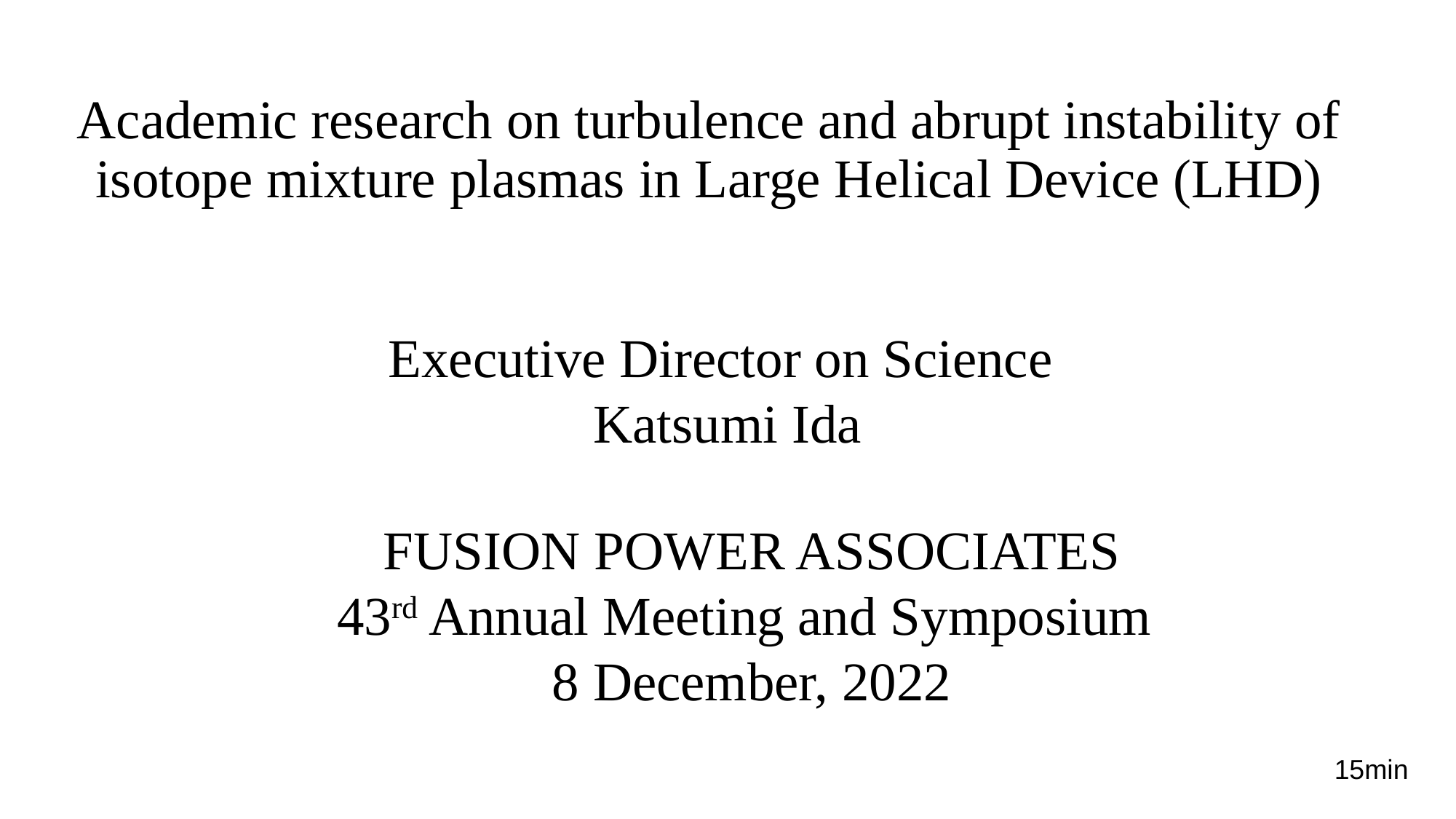

# Academic research on turbulence and abrupt instability of isotope mixture plasmas in Large Helical Device (LHD)
Executive Director on Science
Katsumi Ida
FUSION POWER ASSOCIATES
43rd Annual Meeting and Symposium
8 December, 2022
15min